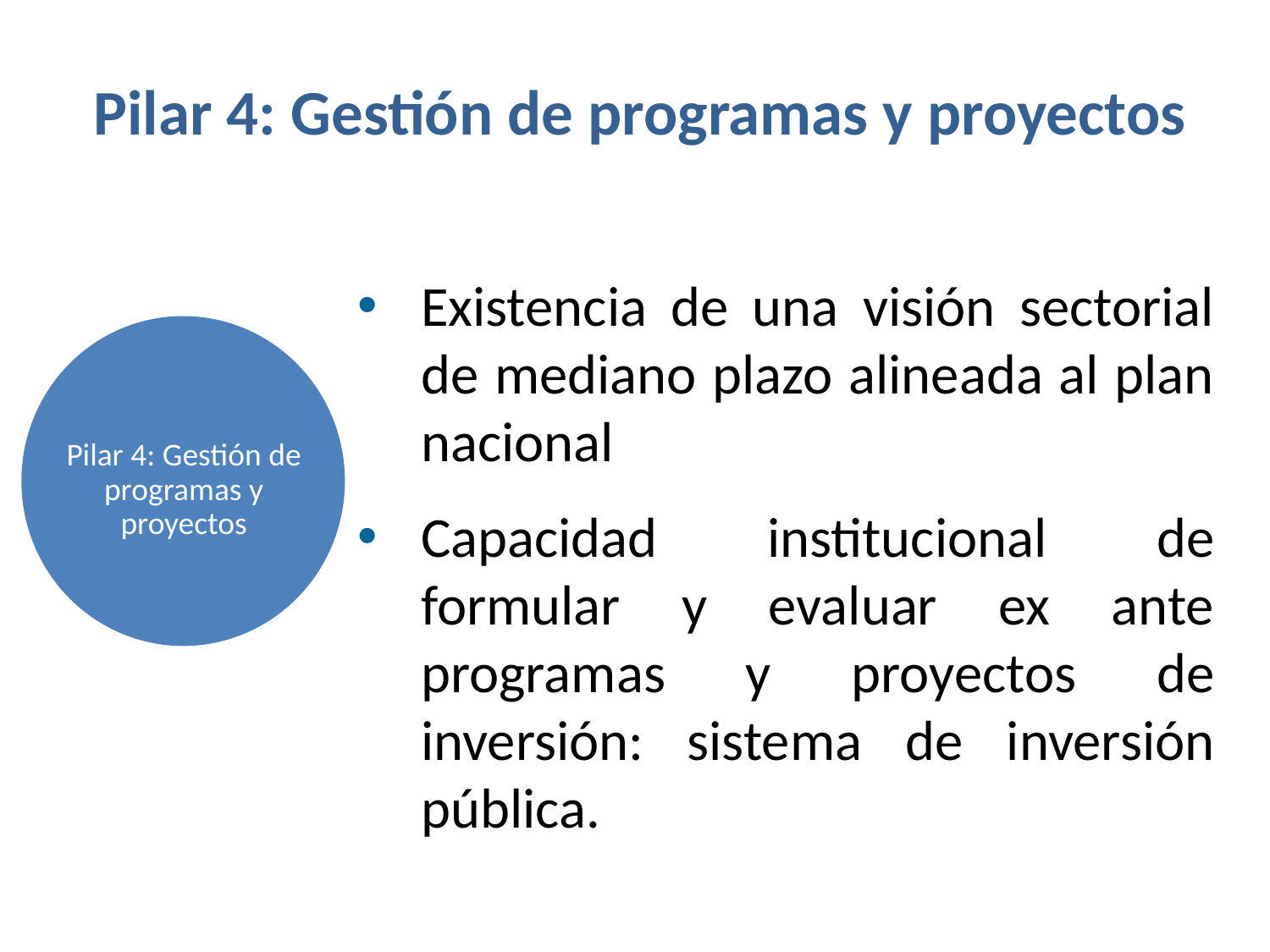

Pilar 4: Gestión de programas y proyectos

Existencia de una visión sectorial de mediano plazo alineada al plan nacional
Capacidad institucional de formular y evaluar ex ante programas y proyectos de inversión: sistema de inversión pública.

Pilar 4: Gestión de programas y proyectos